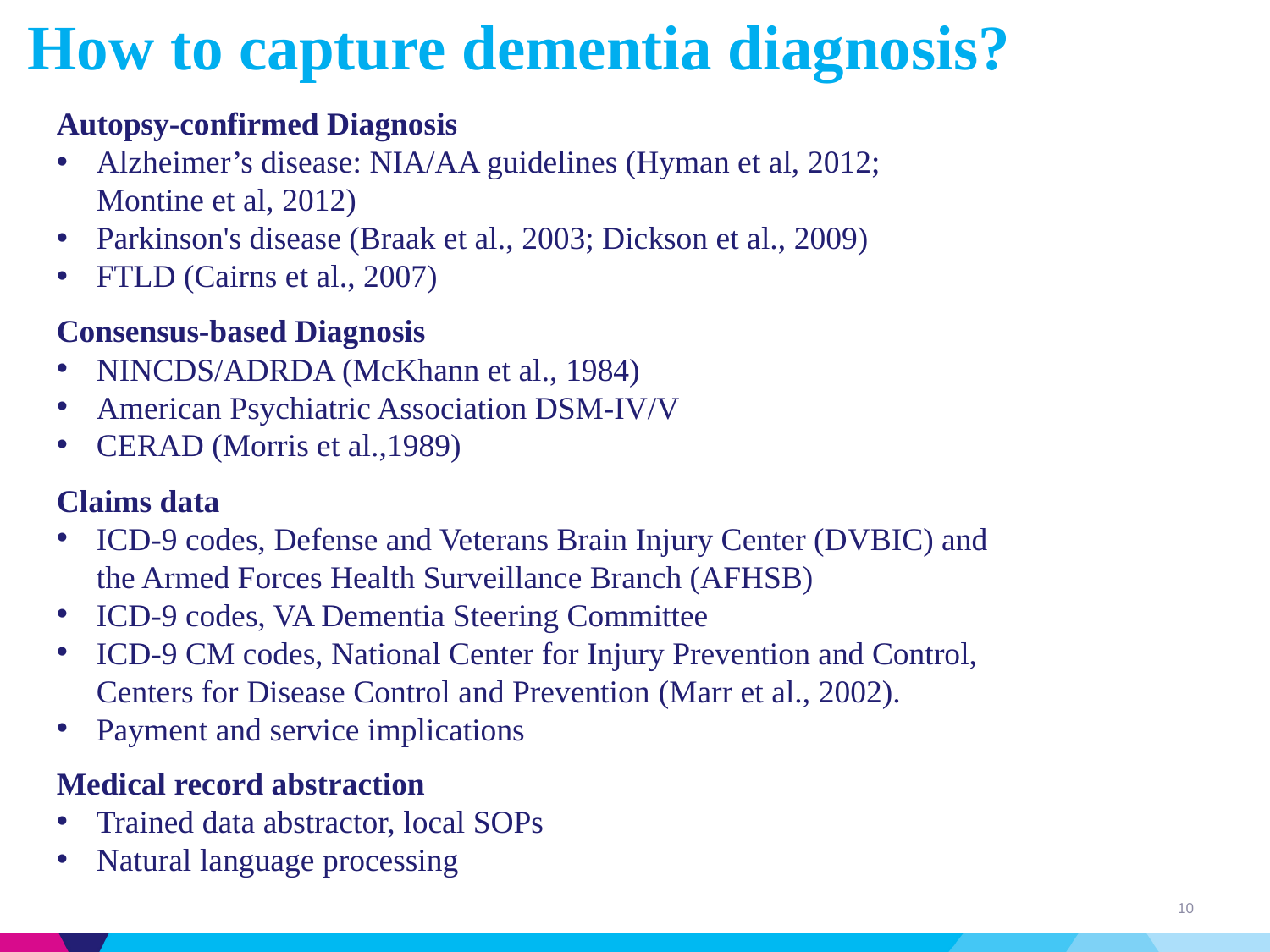

How to capture dementia diagnosis?
Autopsy-confirmed Diagnosis
Alzheimer’s disease: NIA/AA guidelines (Hyman et al, 2012; Montine et al, 2012)
Parkinson's disease (Braak et al., 2003; Dickson et al., 2009)
FTLD (Cairns et al., 2007)

Consensus-based Diagnosis
NINCDS/ADRDA (McKhann et al., 1984)
American Psychiatric Association DSM-IV/V
CERAD (Morris et al.,1989)

Claims data
ICD-9 codes, Defense and Veterans Brain Injury Center (DVBIC) and the Armed Forces Health Surveillance Branch (AFHSB)
ICD-9 codes, VA Dementia Steering Committee
ICD-9 CM codes, National Center for Injury Prevention and Control, Centers for Disease Control and Prevention (Marr et al., 2002).
Payment and service implications

Medical record abstraction
Trained data abstractor, local SOPs
Natural language processing

10